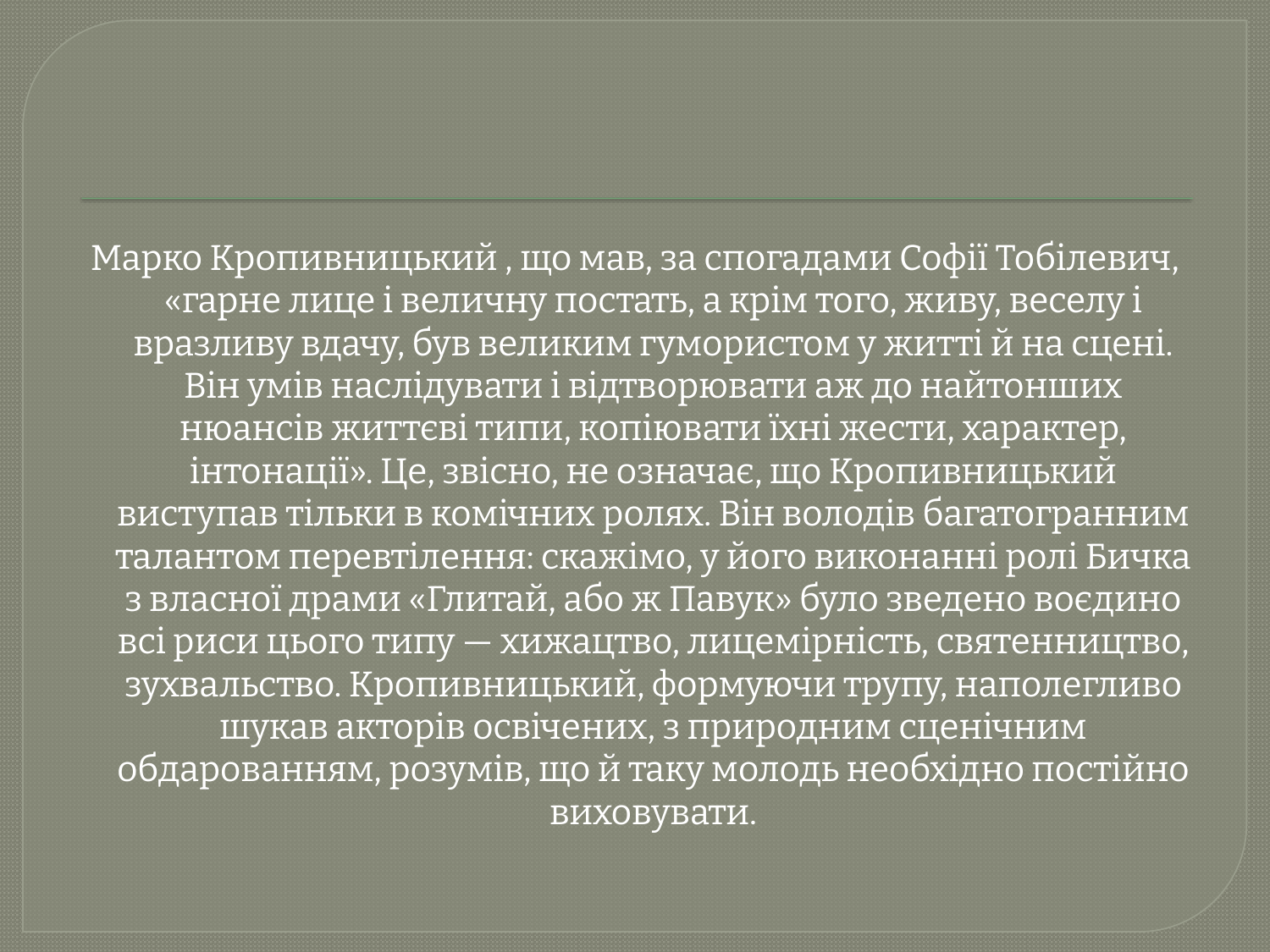

Марко Кропивницький , що мав, за спогадами Софії Тобілевич, «гарне лице і величну постать, а крім того, живу, веселу і вразливу вдачу, був великим гумористом у житті й на сцені. Він умів наслідувати і відтворювати аж до найтонших нюансів життєві типи, копіювати їхні жести, характер, інтонації». Це, звісно, не означає, що Кропивницький виступав тільки в комічних ролях. Він володів багатогранним талантом перевтілення: скажімо, у його виконанні ролі Бичка з власної драми «Глитай, або ж Павук» було зведено воєдино всі риси цього типу — хижацтво, лицемірність, святенництво, зухвальство. Кропивницький, формуючи трупу, наполегливо шукав акторів освічених, з природним сценічним обдарованням, розумів, що й таку молодь необхідно постійно виховувати.